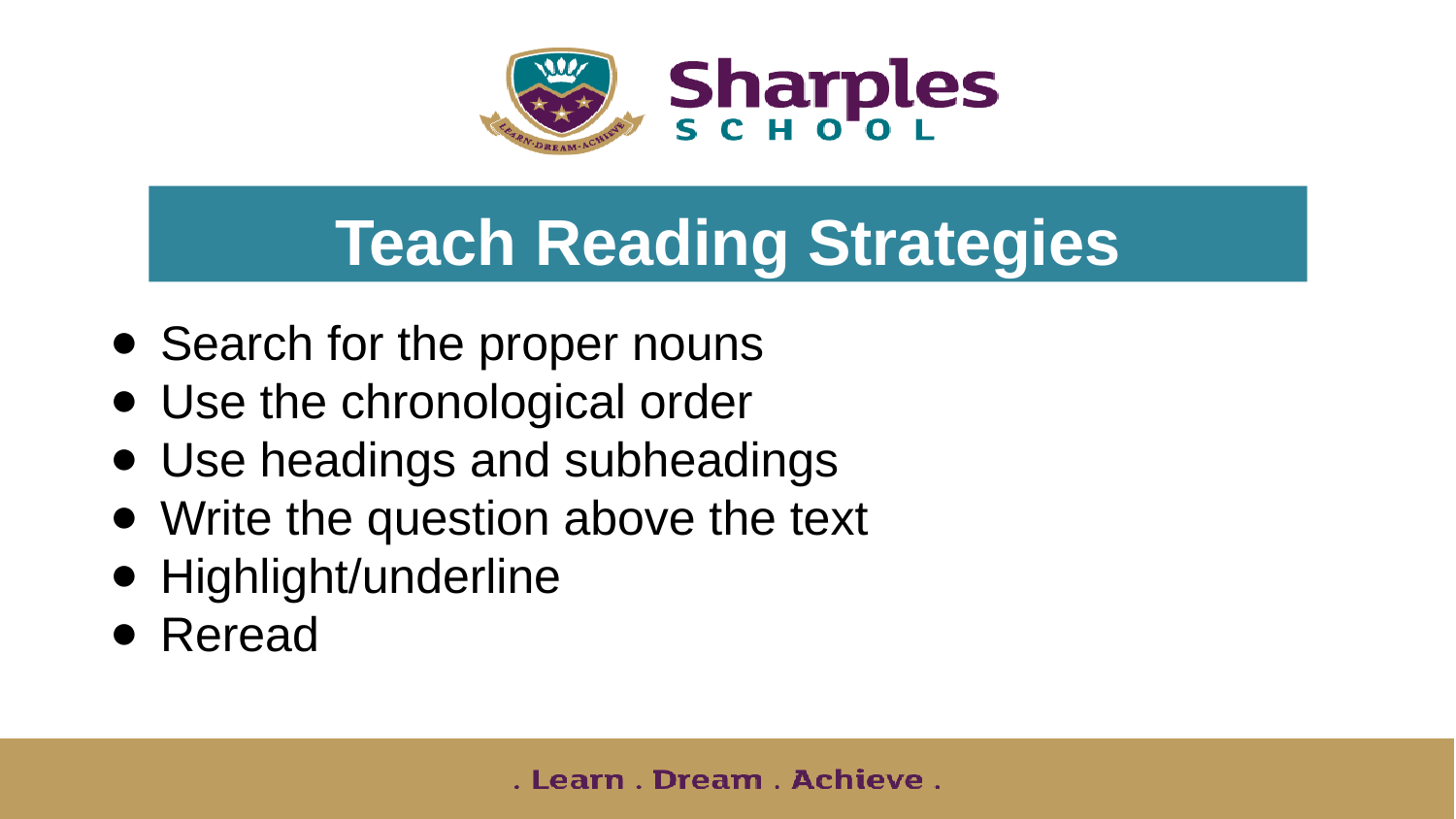

# Teach Reading Strategies
Search for the proper nouns
Use the chronological order
Use headings and subheadings
Write the question above the text
Highlight/underline
Reread